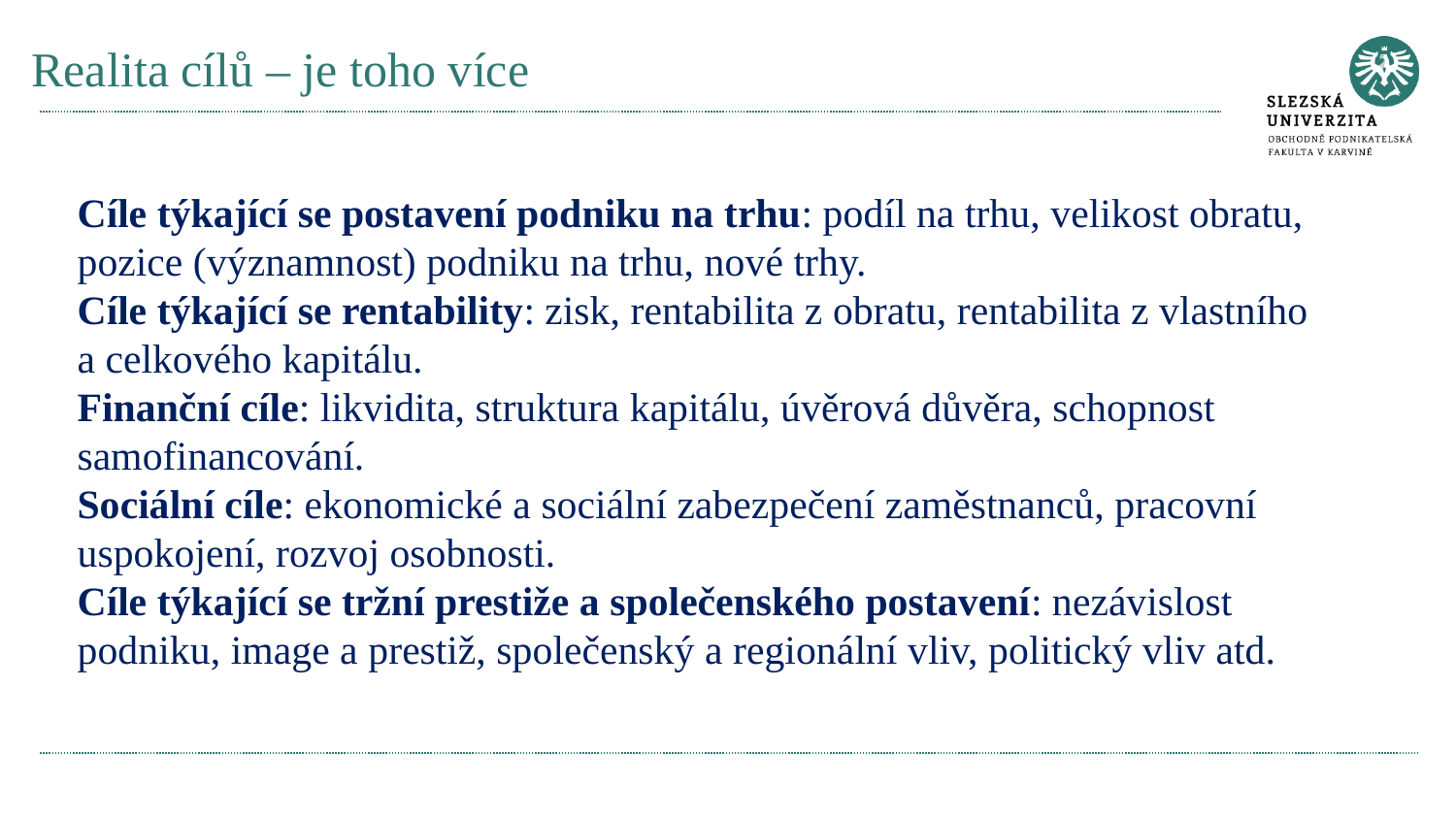

# Realita cílů – je toho více
Cíle týkající se postavení podniku na trhu: podíl na trhu, velikost obratu, pozice (významnost) podniku na trhu, nové trhy.
Cíle týkající se rentability: zisk, rentabilita z obratu, rentabilita z vlastního a celkového kapitálu.
Finanční cíle: likvidita, struktura kapitálu, úvěrová důvěra, schopnost samofinancování.
Sociální cíle: ekonomické a sociální zabezpečení zaměstnanců, pracovní uspokojení, rozvoj osobnosti.
Cíle týkající se tržní prestiže a společenského postavení: nezávislost podniku, image a prestiž, společenský a regionální vliv, politický vliv atd.